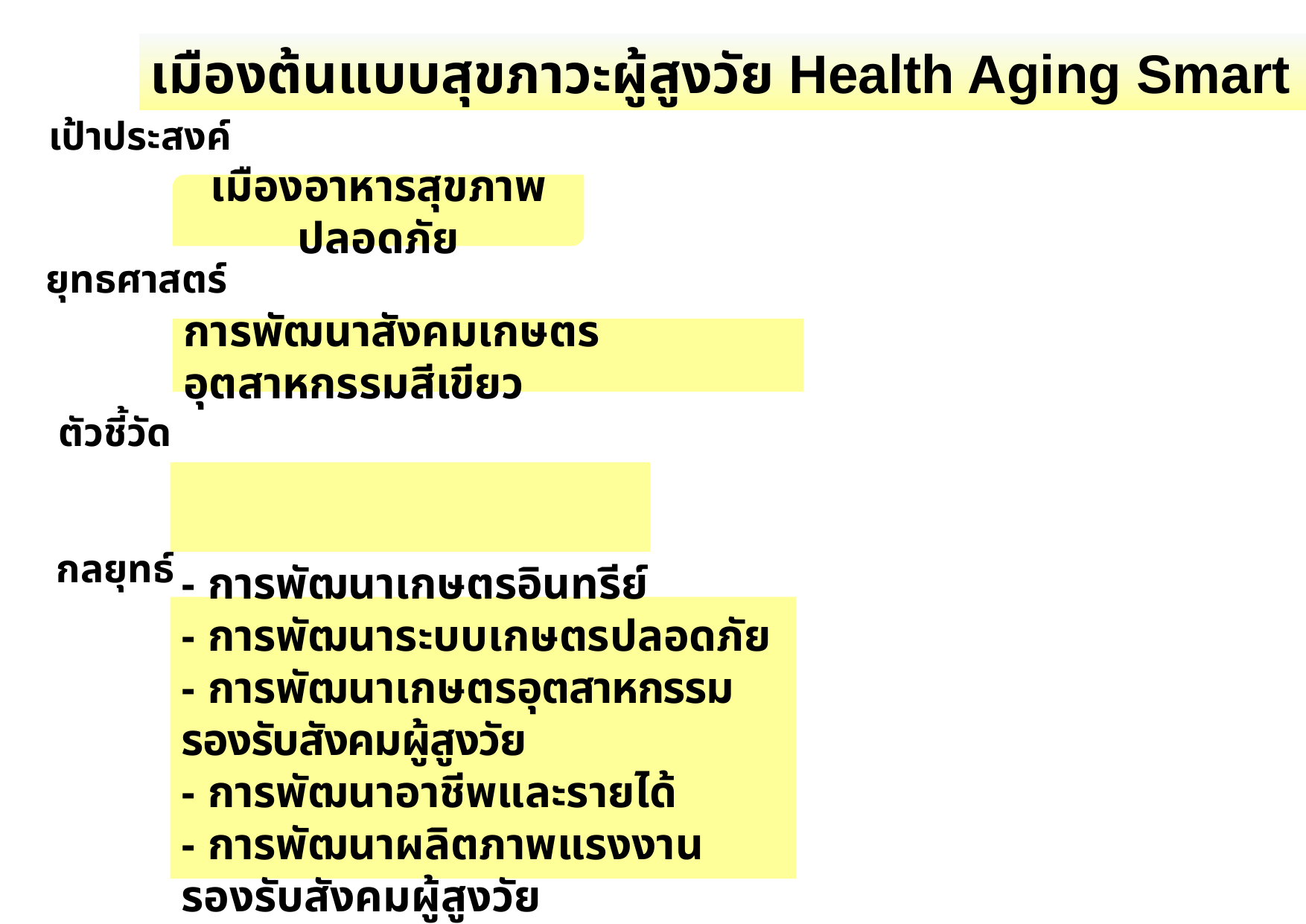

เมืองต้นแบบสุขภาวะผู้สูงวัย Health Aging Smart City
เป้าประสงค์
เมืองอาหารสุขภาพปลอดภัย
ยุทธศาสตร์
การพัฒนาสังคมเกษตรอุตสาหกรรมสีเขียว
ตัวชี้วัด

กลยุทธ์
- การพัฒนาเกษตรอินทรีย์
- การพัฒนาระบบเกษตรปลอดภัย
- การพัฒนาเกษตรอุตสาหกรรมรองรับสังคมผู้สูงวัย
- การพัฒนาอาชีพและรายได้
- การพัฒนาผลิตภาพแรงงานรองรับสังคมผู้สูงวัย